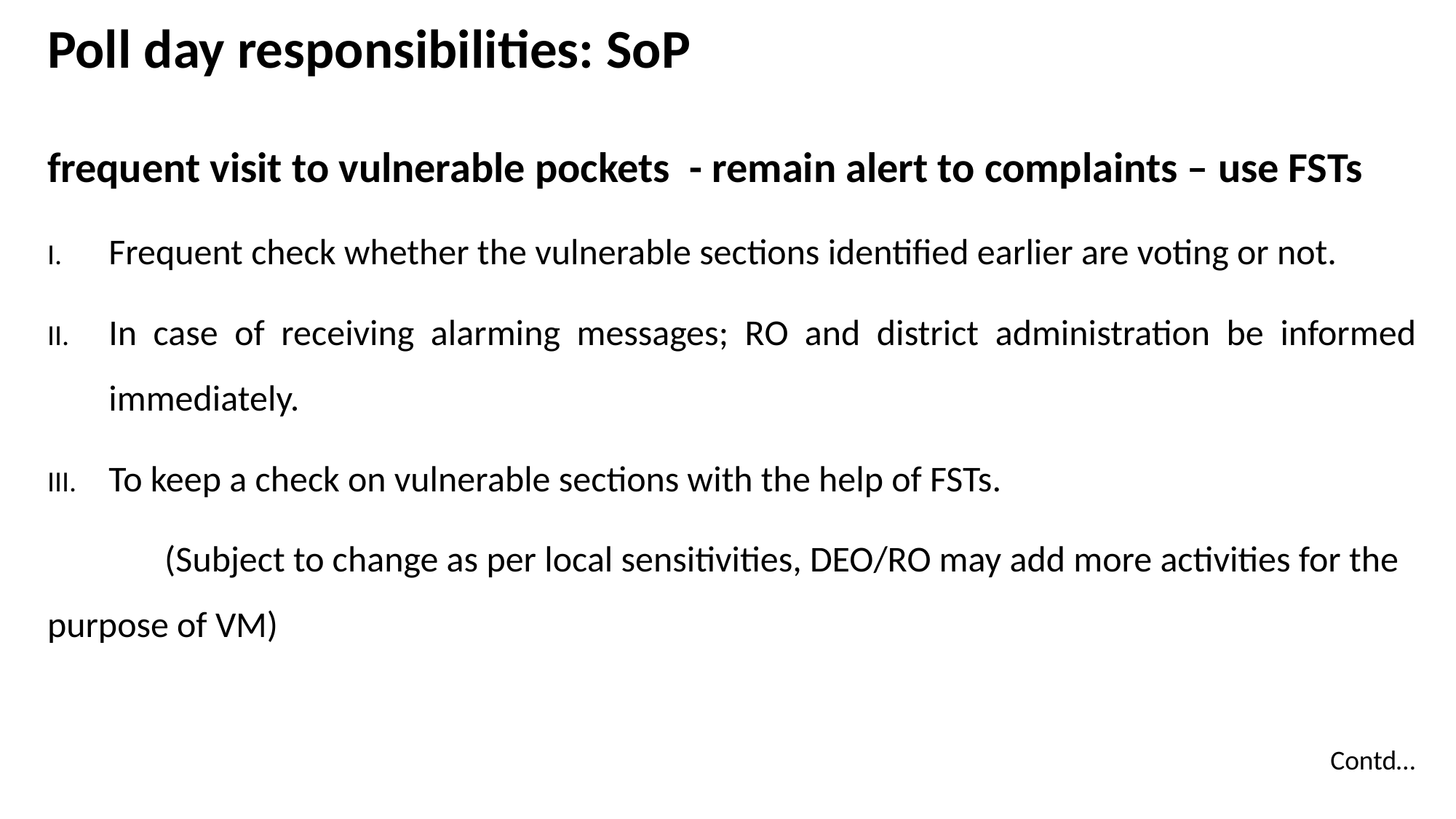

# Poll day responsibilities: SoP
frequent visit to vulnerable pockets  - remain alert to complaints – use FSTs
Frequent check whether the vulnerable sections identified earlier are voting or not.
In case of receiving alarming messages; RO and district administration be informed immediately.
To keep a check on vulnerable sections with the help of FSTs.
	 (Subject to change as per local sensitivities, DEO/RO may add more activities for the purpose of VM)

Contd…